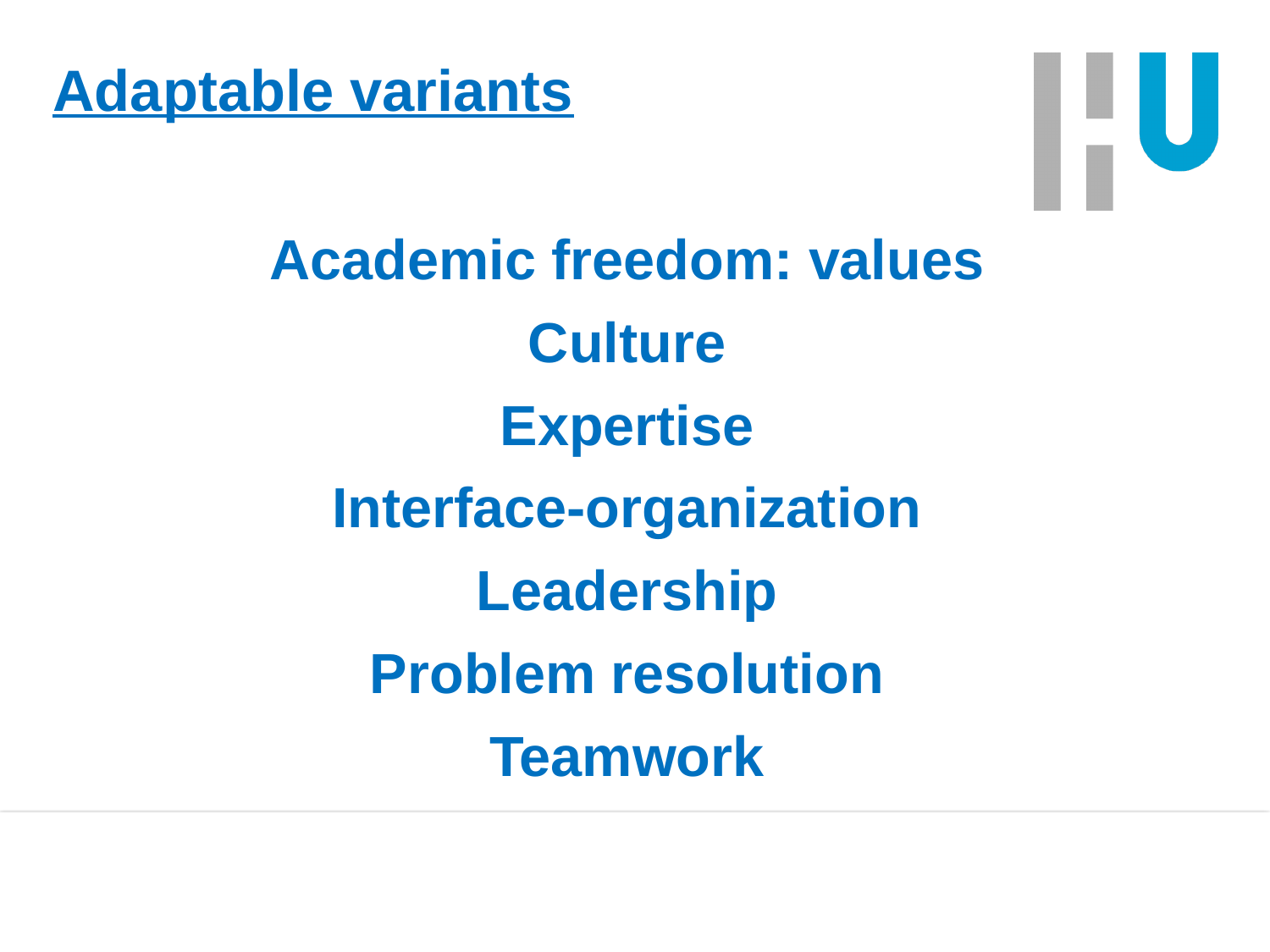

# Adaptable variants
Academic freedom: values
Culture
Expertise
Interface-organization
Leadership
Problem resolution
Teamwork